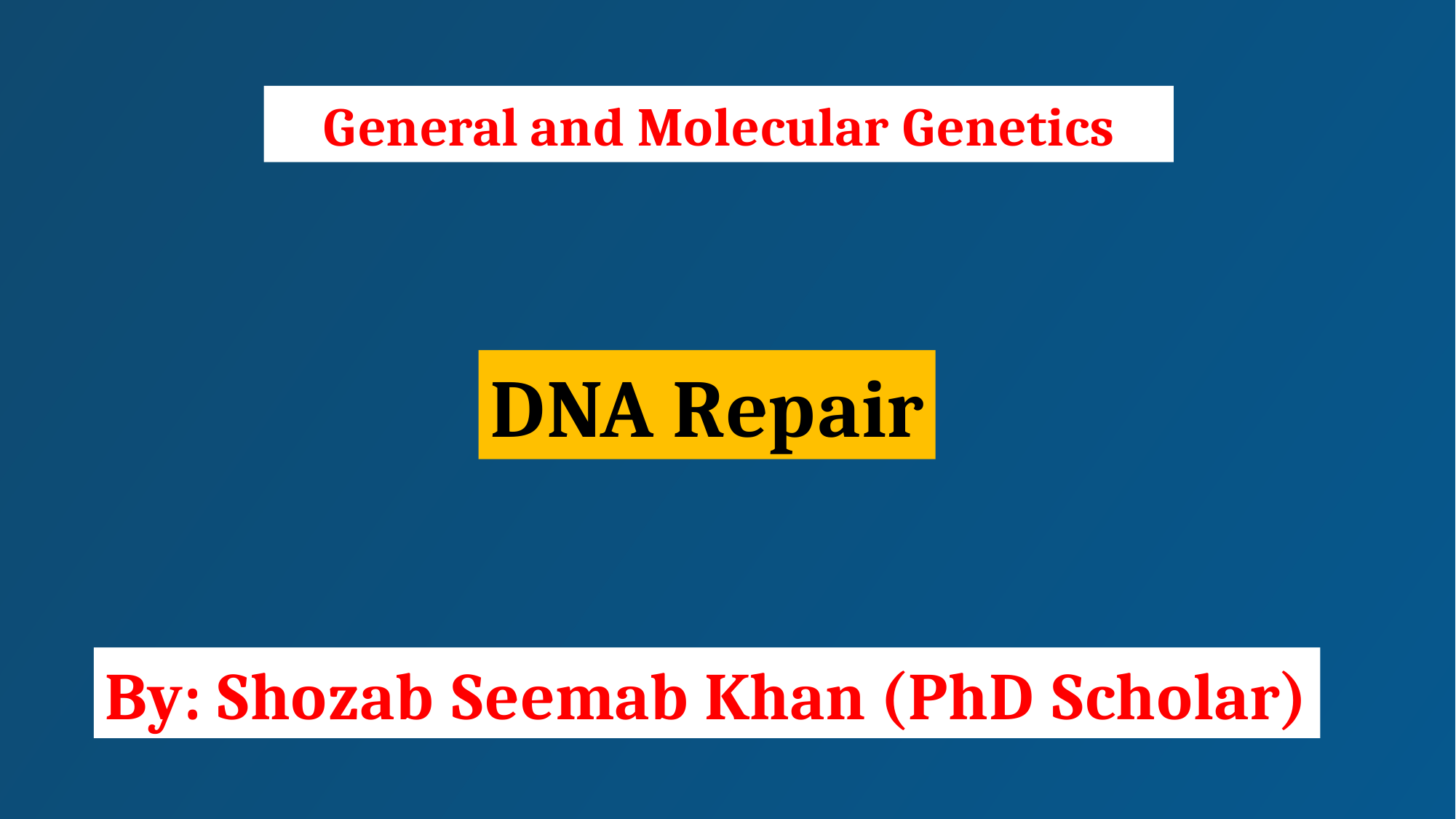

General and Molecular Genetics
DNA Repair
By: Shozab Seemab Khan (PhD Scholar)